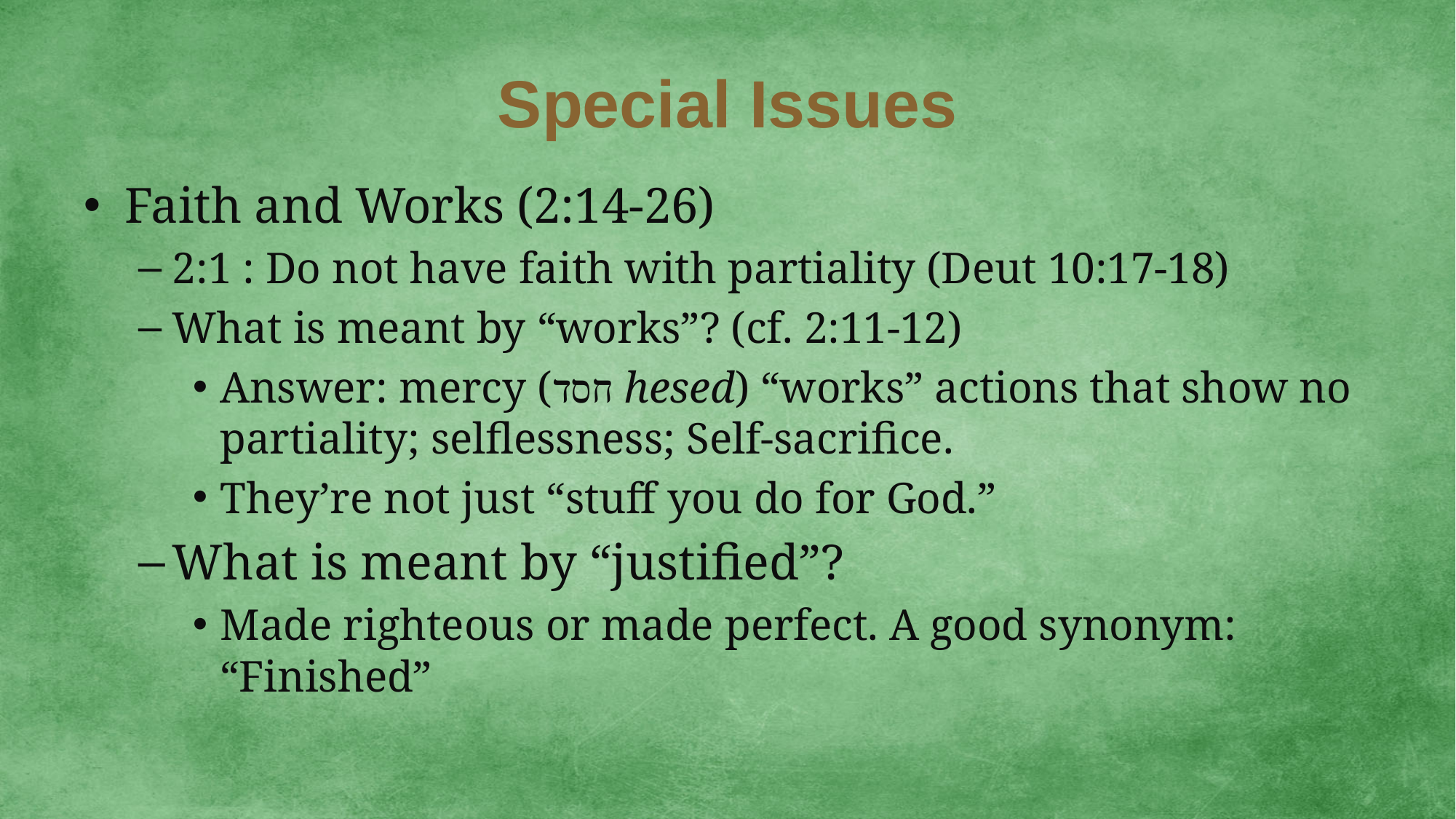

# Special Issues
Faith and Works (2:14-26)
2:1 : Do not have faith with partiality (Deut 10:17-18)
What is meant by “works”? (cf. 2:11-12)
Answer: mercy (חסד hesed) “works” actions that show no partiality; selflessness; Self-sacrifice.
They’re not just “stuff you do for God.”
What is meant by “justified”?
Made righteous or made perfect. A good synonym: “Finished”